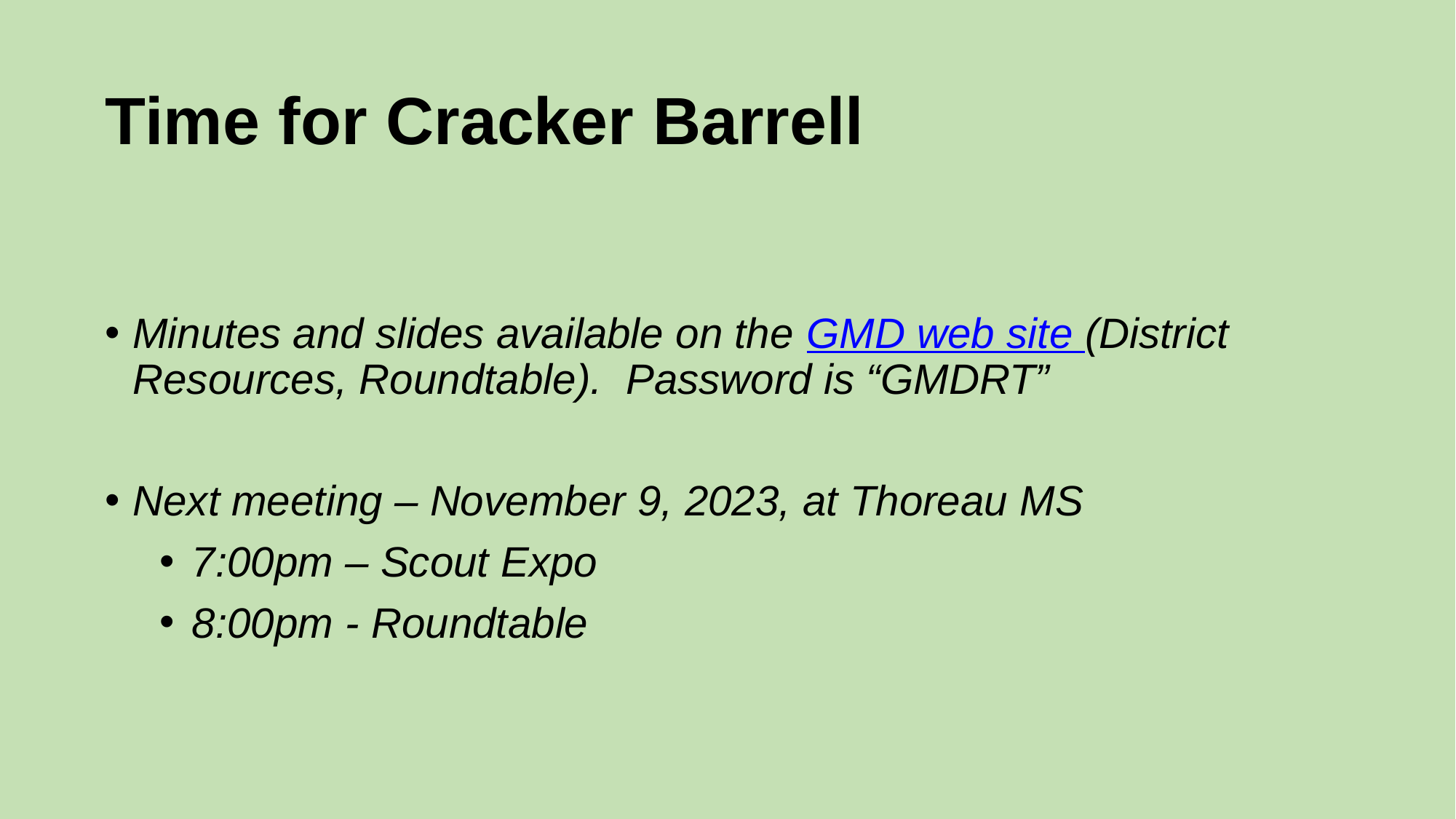

# Time for Cracker Barrell

Minutes and slides available on the GMD web site (District Resources, Roundtable).  Password is “GMDRT”

Next meeting – November 9, 2023, at Thoreau MS
7:00pm – Scout Expo
8:00pm - Roundtable